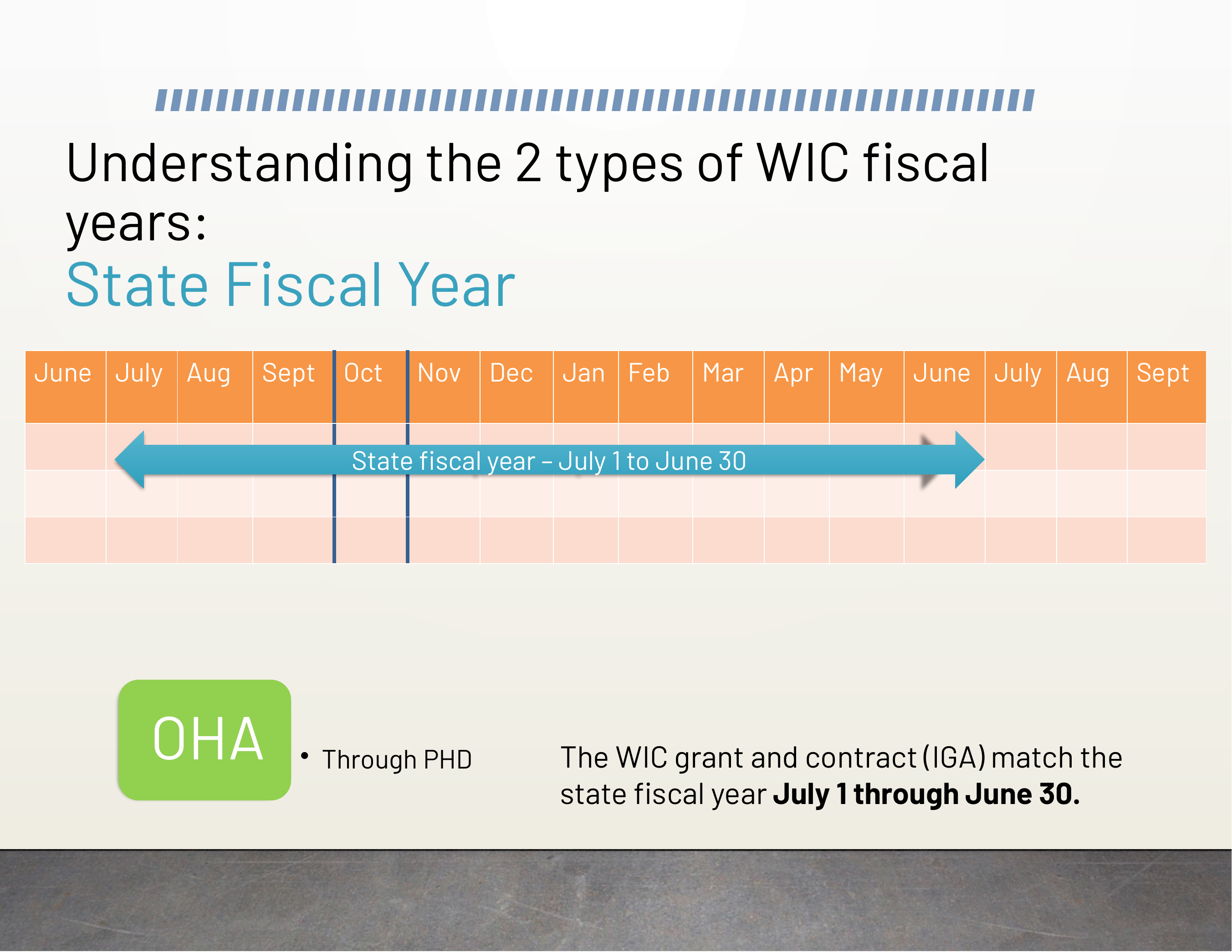

# Understanding the 2 types of WIC fiscal years: State Fiscal Year
| June | July | Aug | Sept | Oct | Nov | Dec | Jan | Feb | Mar | Apr | May | June | July | Aug | Sept |
| --- | --- | --- | --- | --- | --- | --- | --- | --- | --- | --- | --- | --- | --- | --- | --- |
|  |  |  |  |  |  |  |  |  |  |  |  |  |  |  |  |
|  |  |  |  |  |  |  |  |  |  |  |  |  |  |  |  |
|  |  |  |  |  |  |  |  |  |  |  |  |  |  |  |  |
State fiscal year – July 1 to June 30
OHA
Through PHD
The WIC grant and contract (IGA) match the state fiscal year July 1 through June 30.